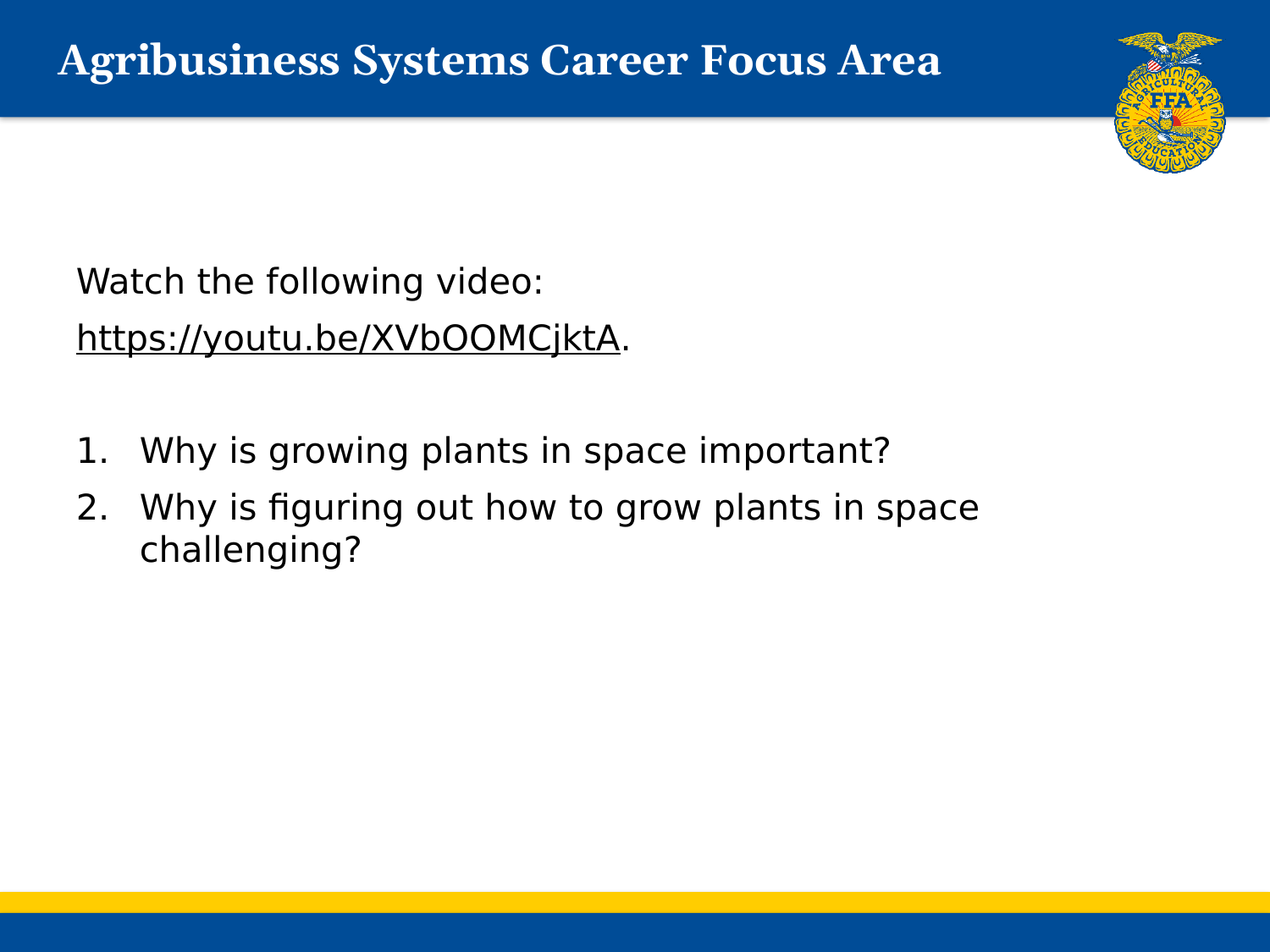

# Agribusiness Systems Career Focus Area
Watch the following video:
https://youtu.be/XVbOOMCjktA.

Why is growing plants in space important?
Why is figuring out how to grow plants in space challenging?